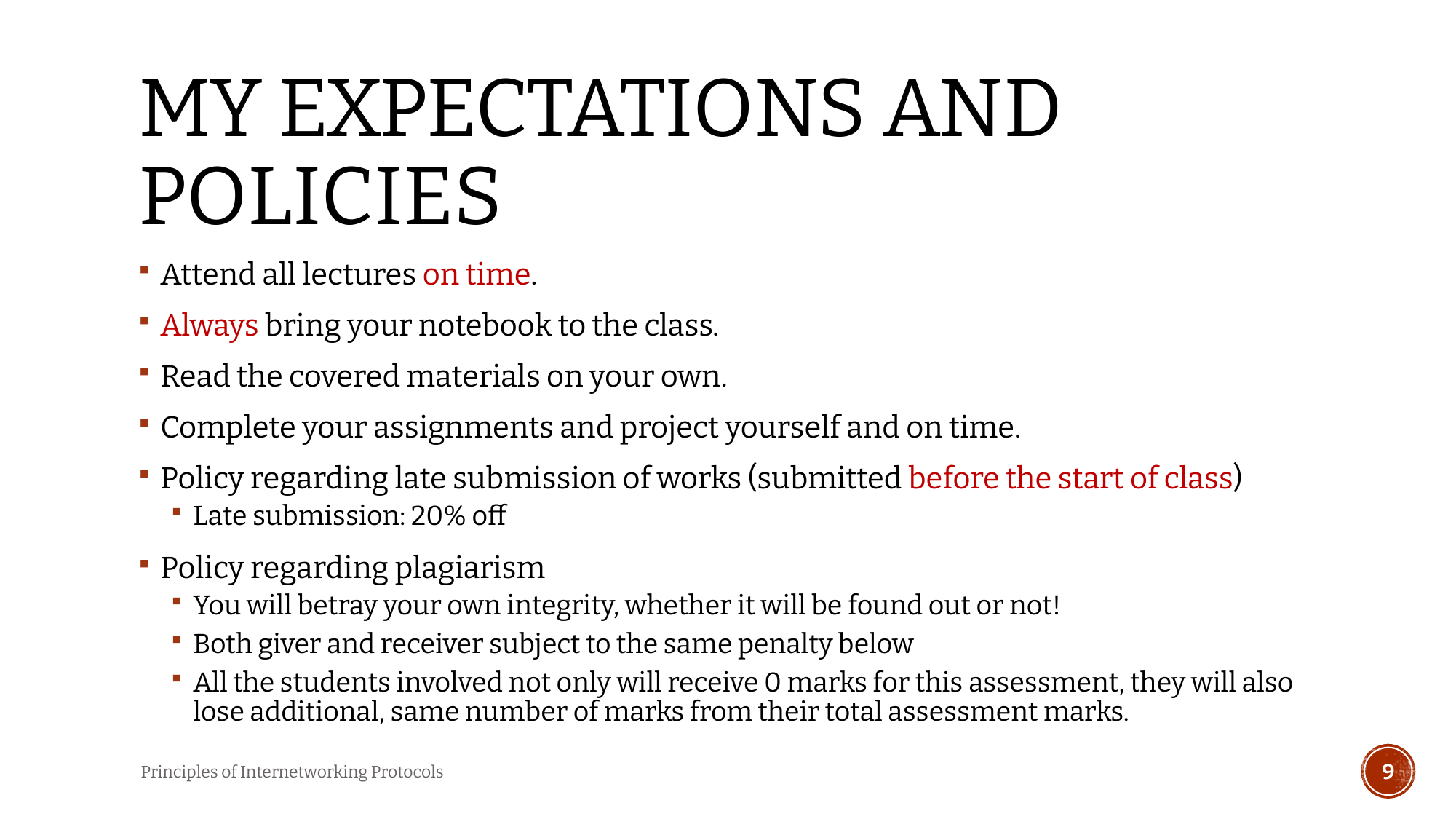

# My expectations and policies
Attend all lectures on time.
Always bring your notebook to the class.
Read the covered materials on your own.
Complete your assignments and project yourself and on time.
Policy regarding late submission of works (submitted before the start of class)
Late submission: 20% off
Policy regarding plagiarism
You will betray your own integrity, whether it will be found out or not!
Both giver and receiver subject to the same penalty below
All the students involved not only will receive 0 marks for this assessment, they will also lose additional, same number of marks from their total assessment marks.
Principles of Internetworking Protocols
9